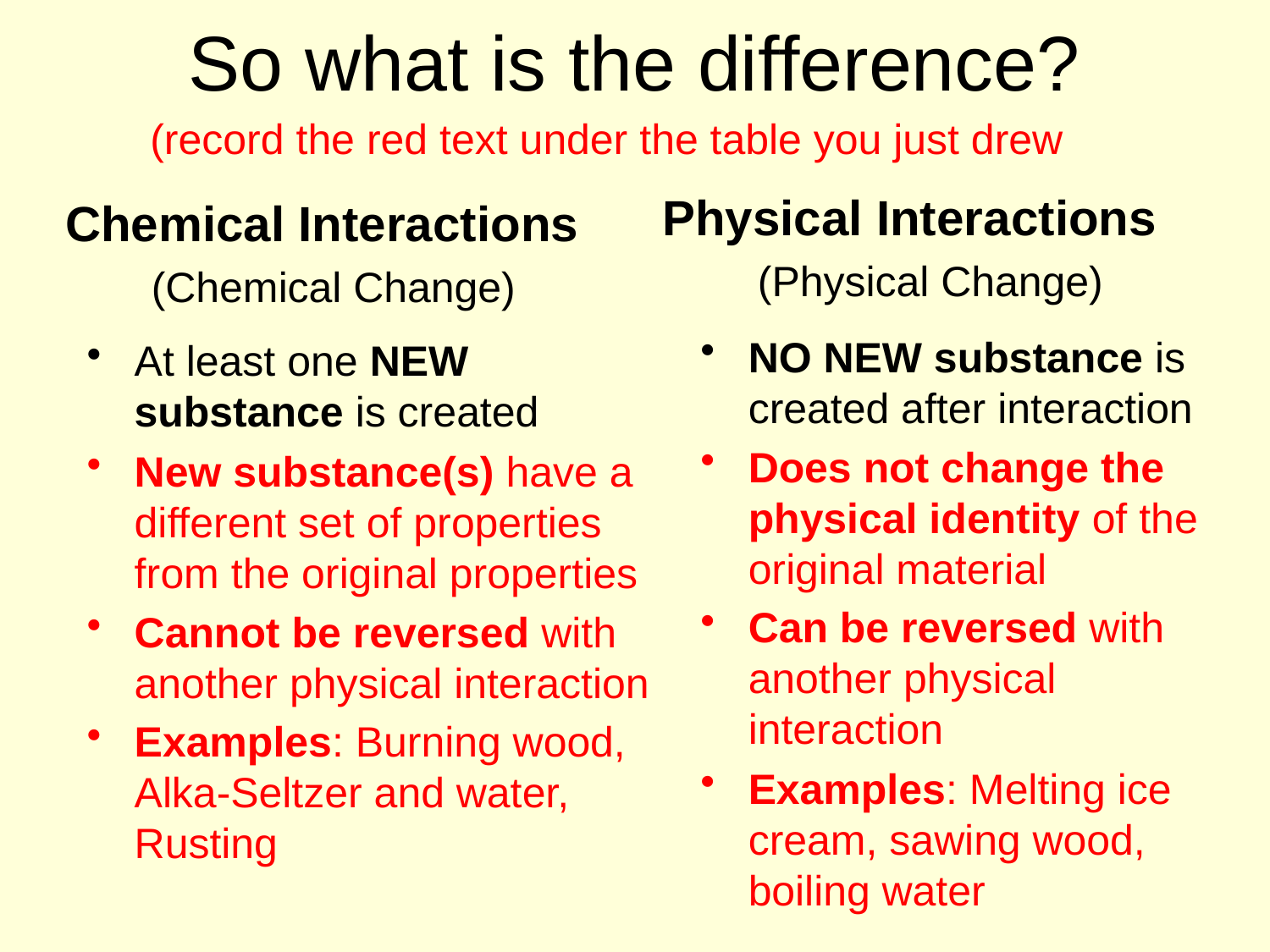

# So what is the difference?
(record the red text under the table you just drew
Physical Interactions
(Physical Change)
Chemical Interactions
(Chemical Change)
NO NEW substance is created after interaction
Does not change the physical identity of the original material
Can be reversed with another physical interaction
Examples: Melting ice cream, sawing wood, boiling water
At least one NEW  substance is created
New substance(s) have a different set of properties from the original properties
Cannot be reversed with another physical interaction
Examples: Burning wood, Alka-Seltzer and water, Rusting